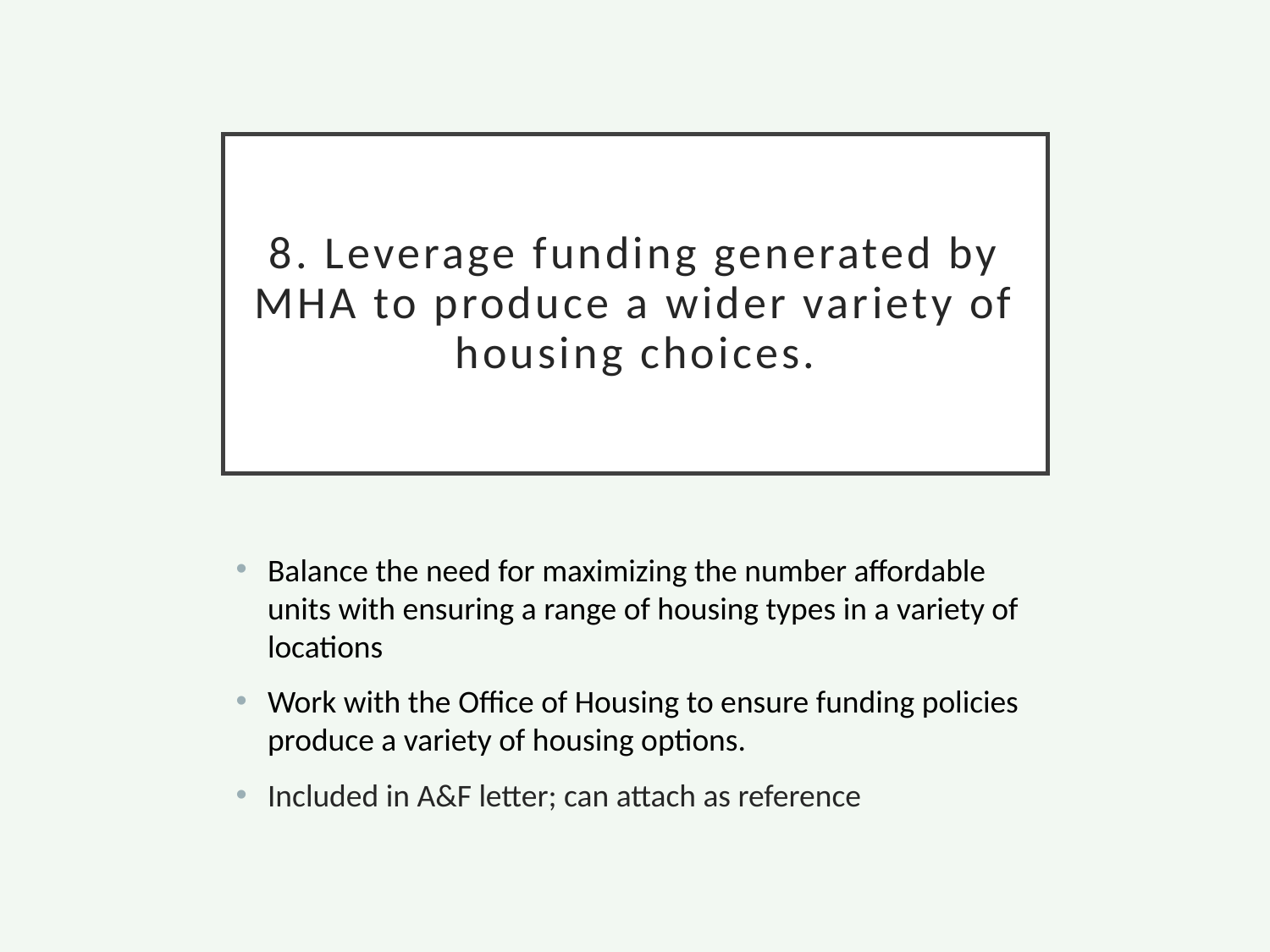

# 8. Leverage funding generated by MHA to produce a wider variety of housing choices.
Balance the need for maximizing the number affordable units with ensuring a range of housing types in a variety of locations
Work with the Office of Housing to ensure funding policies produce a variety of housing options.
Included in A&F letter; can attach as reference